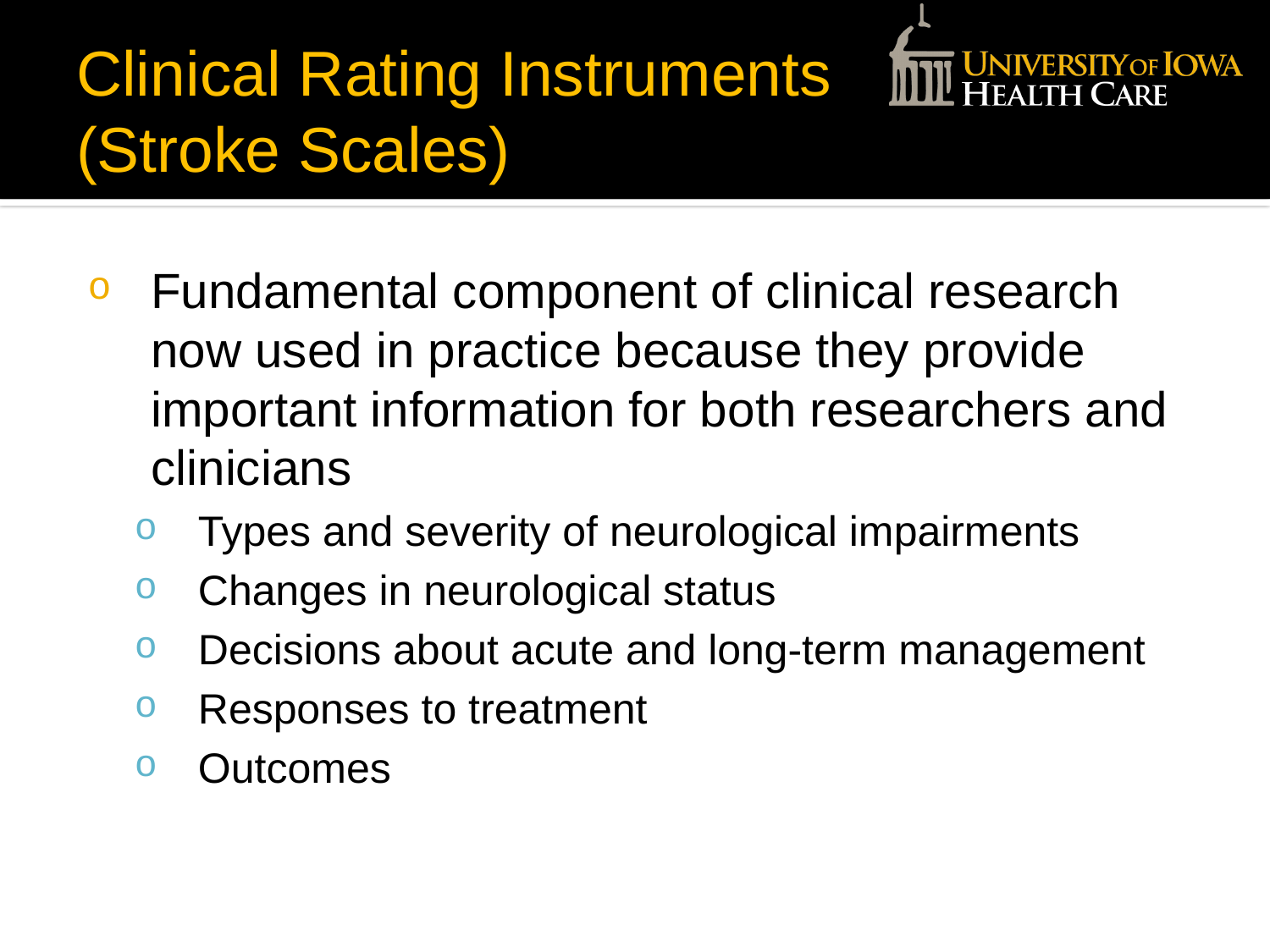

# Clinical Rating Instruments (Stroke Scales)
Fundamental component of clinical research  now used in practice because they provide important information for both researchers and clinicians
Types and severity of neurological impairments
Changes in neurological status
Decisions about acute and long-term management
Responses to treatment
Outcomes